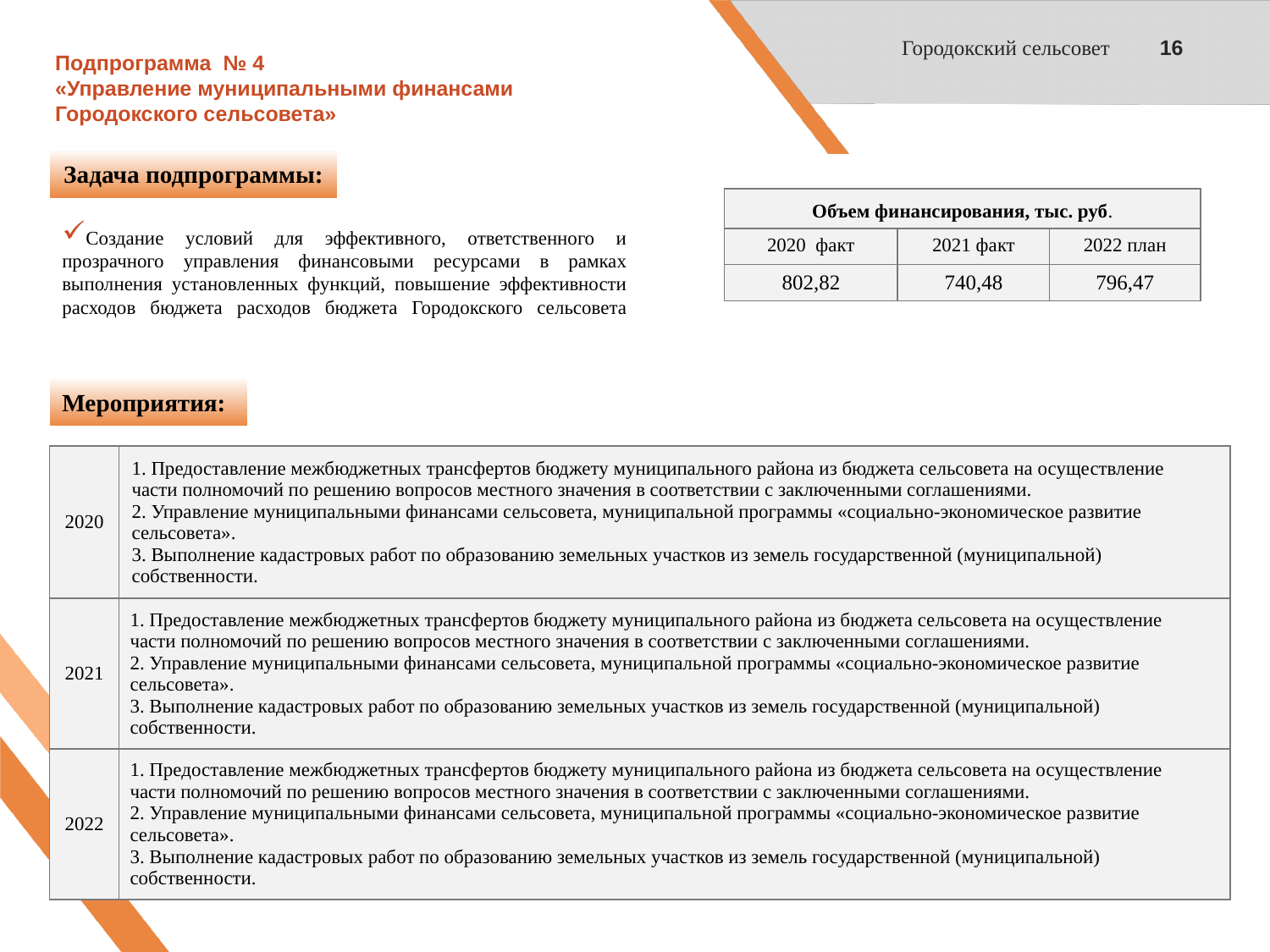

Городокский сельсовет
16
# Подпрограмма  № 4 «Управление муниципальными финансами Городокского сельсовета»
Задача подпрограммы:
| Объем финансирования, тыс. руб. |  |  |
| --- | --- | --- |
| 2020 факт | 2021 факт | 2022 план |
| 802,82 | 740,48 | 796,47 |
Создание условий для эффективного, ответственного и прозрачного управления финансовыми ресурсами в рамках выполнения установленных функций, повышение эффективности расходов бюджета расходов бюджета Городокского сельсовета
Мероприятия:
| 2020 | 1. Предоставление межбюджетных трансфертов бюджету муниципального района из бюджета сельсовета на осуществление части полномочий по решению вопросов местного значения в соответствии с заключенными соглашениями. 2. Управление муниципальными финансами сельсовета, муниципальной программы «социально-экономическое развитие сельсовета». 3. Выполнение кадастровых работ по образованию земельных участков из земель государственной (муниципальной) собственности. |
| --- | --- |
| 2021 | 1. Предоставление межбюджетных трансфертов бюджету муниципального района из бюджета сельсовета на осуществление части полномочий по решению вопросов местного значения в соответствии с заключенными соглашениями. 2. Управление муниципальными финансами сельсовета, муниципальной программы «социально-экономическое развитие сельсовета». 3. Выполнение кадастровых работ по образованию земельных участков из земель государственной (муниципальной) собственности. |
| 2022 | 1. Предоставление межбюджетных трансфертов бюджету муниципального района из бюджета сельсовета на осуществление части полномочий по решению вопросов местного значения в соответствии с заключенными соглашениями. 2. Управление муниципальными финансами сельсовета, муниципальной программы «социально-экономическое развитие сельсовета». 3. Выполнение кадастровых работ по образованию земельных участков из земель государственной (муниципальной) собственности. |